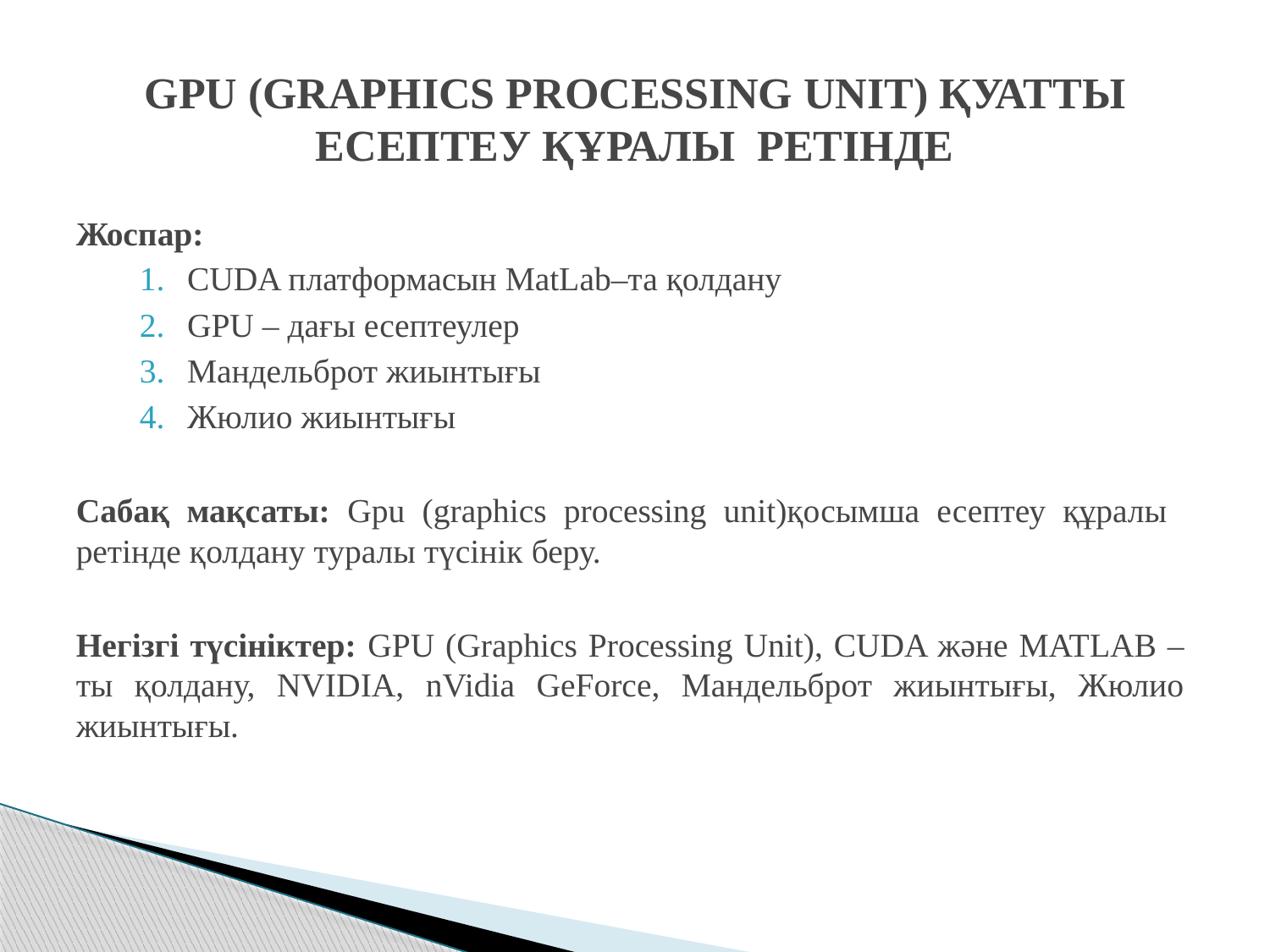

# Gpu (graphics processing unit) қуатты есептеу құралы  ретінде
Жоспар:
CUDA платформасын MatLab–та қолдану
GPU – дағы есептеулер
Мандельброт жиынтығы
Жюлио жиынтығы

Сабақ мақсаты: Gpu (graphics processing unit)қосымша есептеу құралы  ретінде қолдану туралы түсінік беру.

Негізгі түсініктер: GPU (Graphics Processing Unit), CUDA және MATLAB – ты қолдану, NVIDIA, nVidia GeForce, Мандельброт жиынтығы, Жюлио жиынтығы.